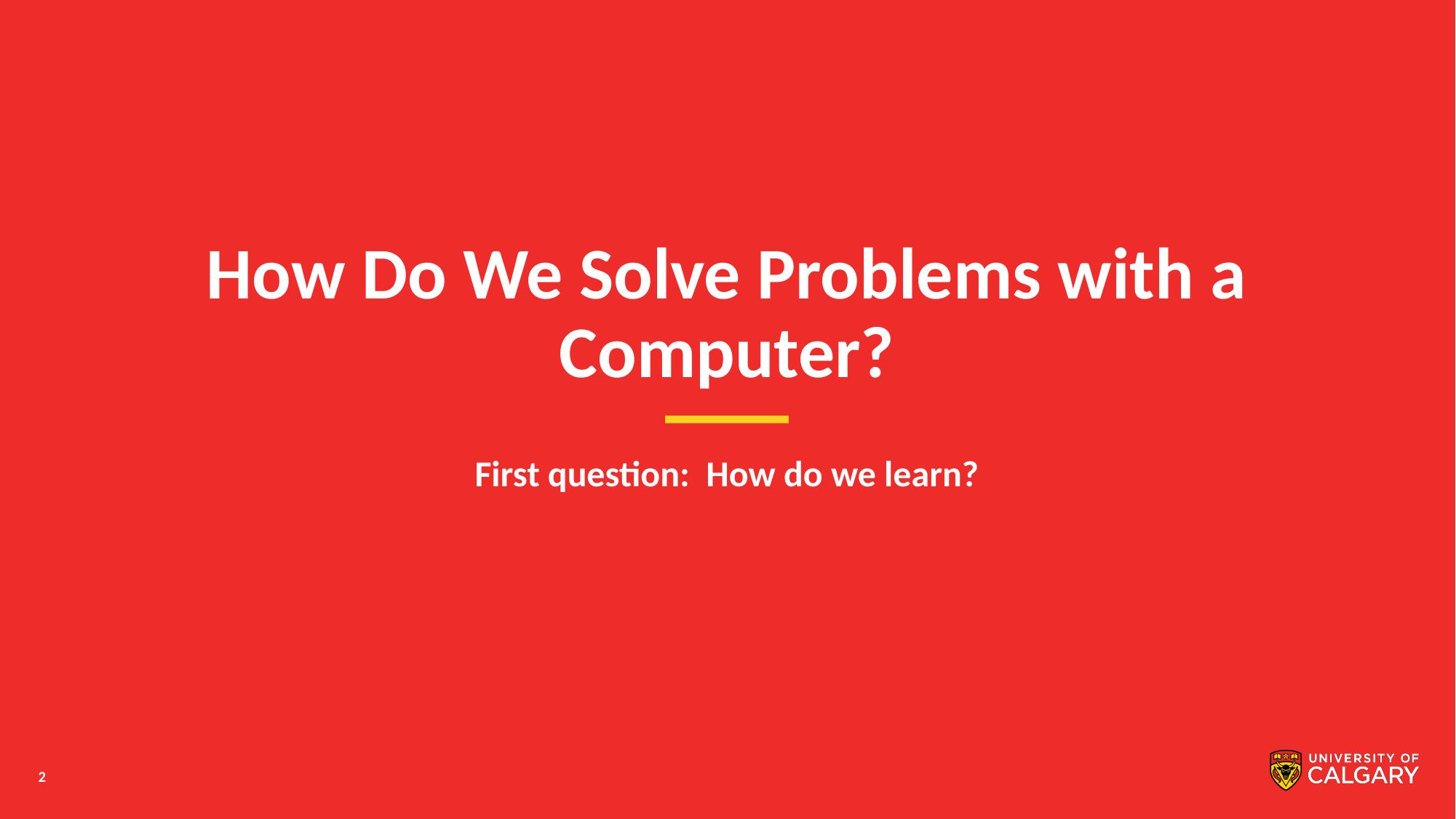

# How Do We Solve Problems with a Computer?
First question:  How do we learn?